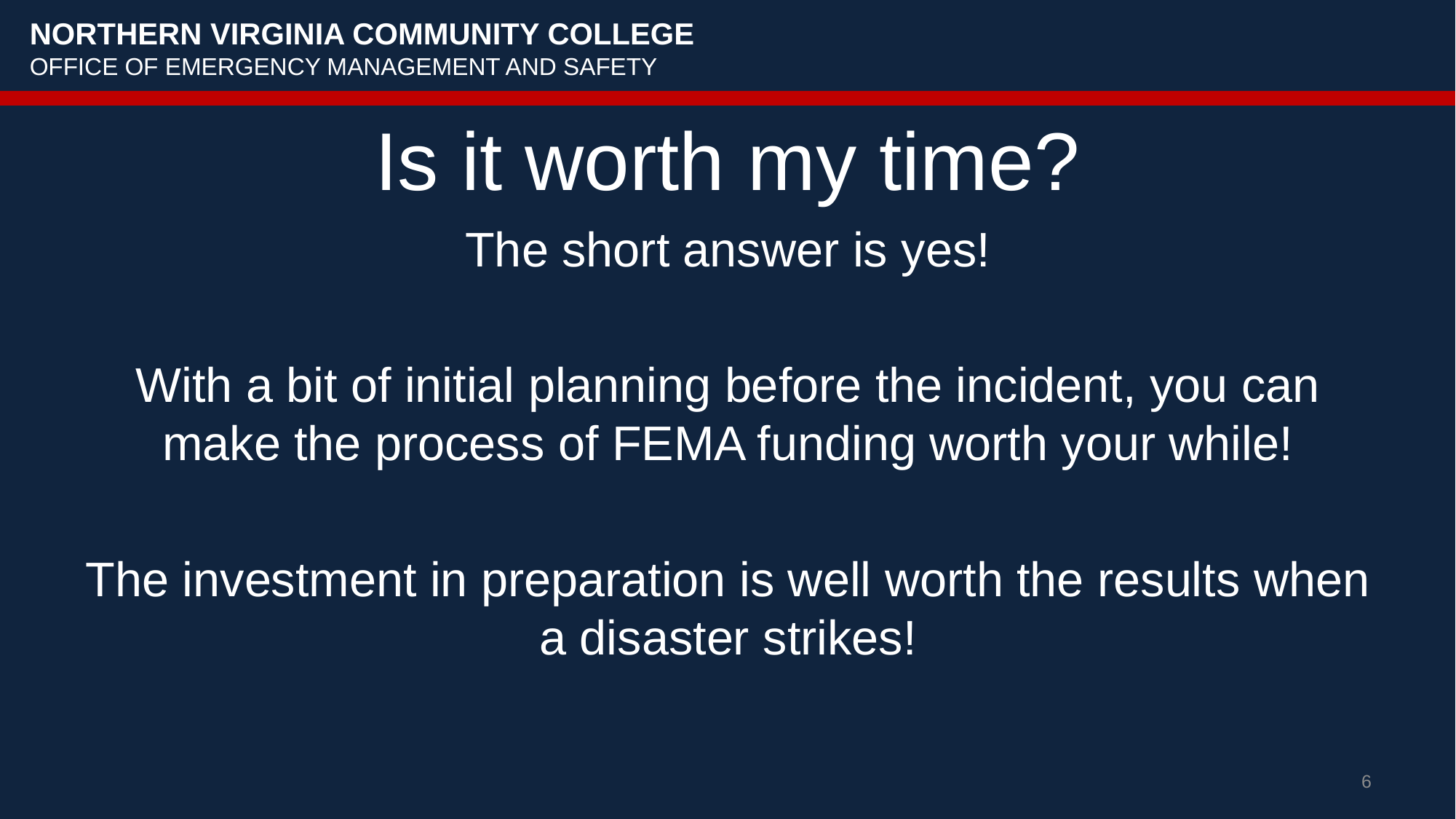

# Is it worth my time?
The short answer is yes!

With a bit of initial planning before the incident, you can make the process of FEMA funding worth your while!

The investment in preparation is well worth the results when a disaster strikes!
6